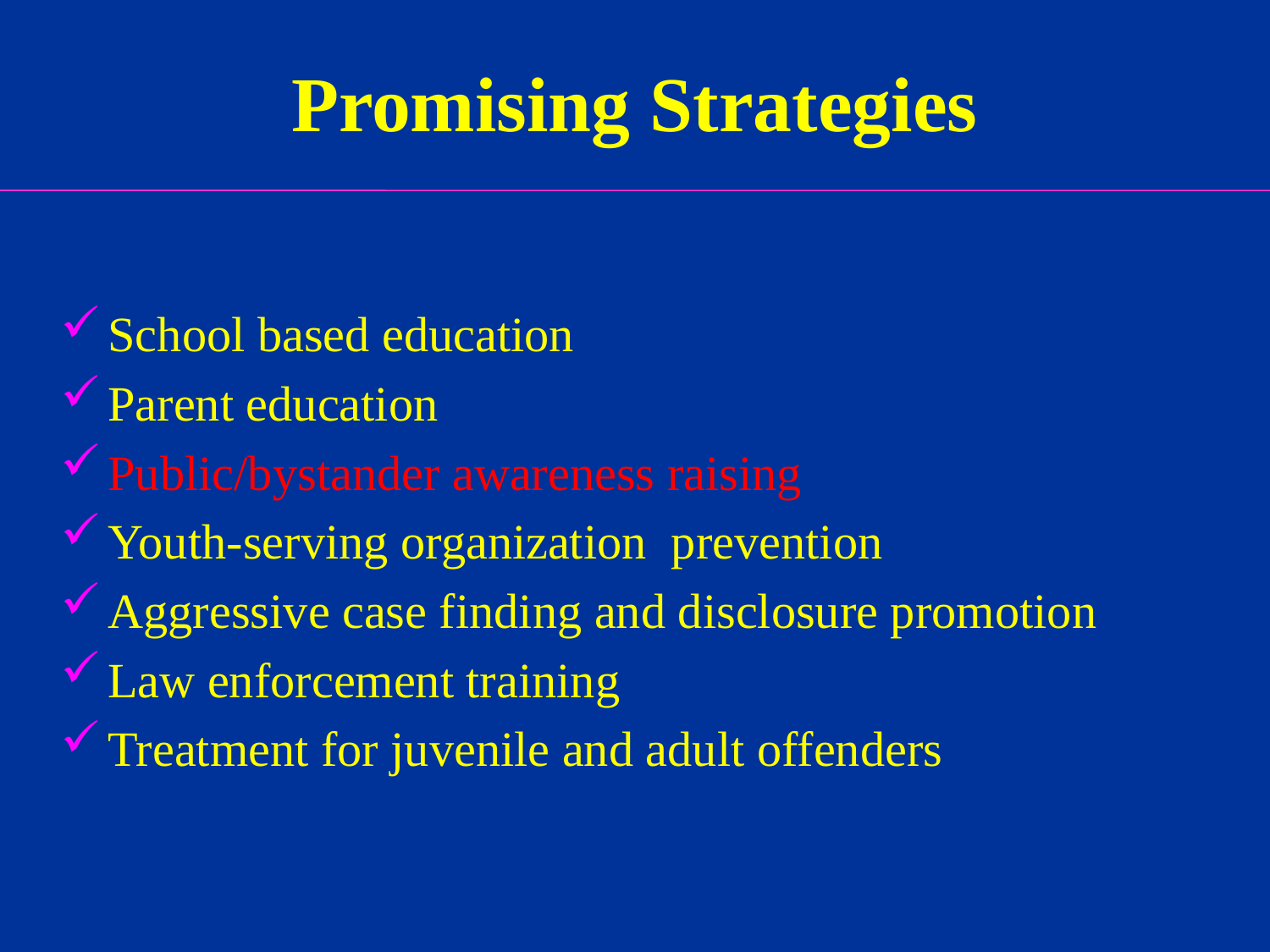

Promising Strategies

School based education
Parent education
Public/bystander awareness raising
Youth-serving organization  prevention
Aggressive case finding and disclosure promotion
Law enforcement training
Treatment for juvenile and adult offenders